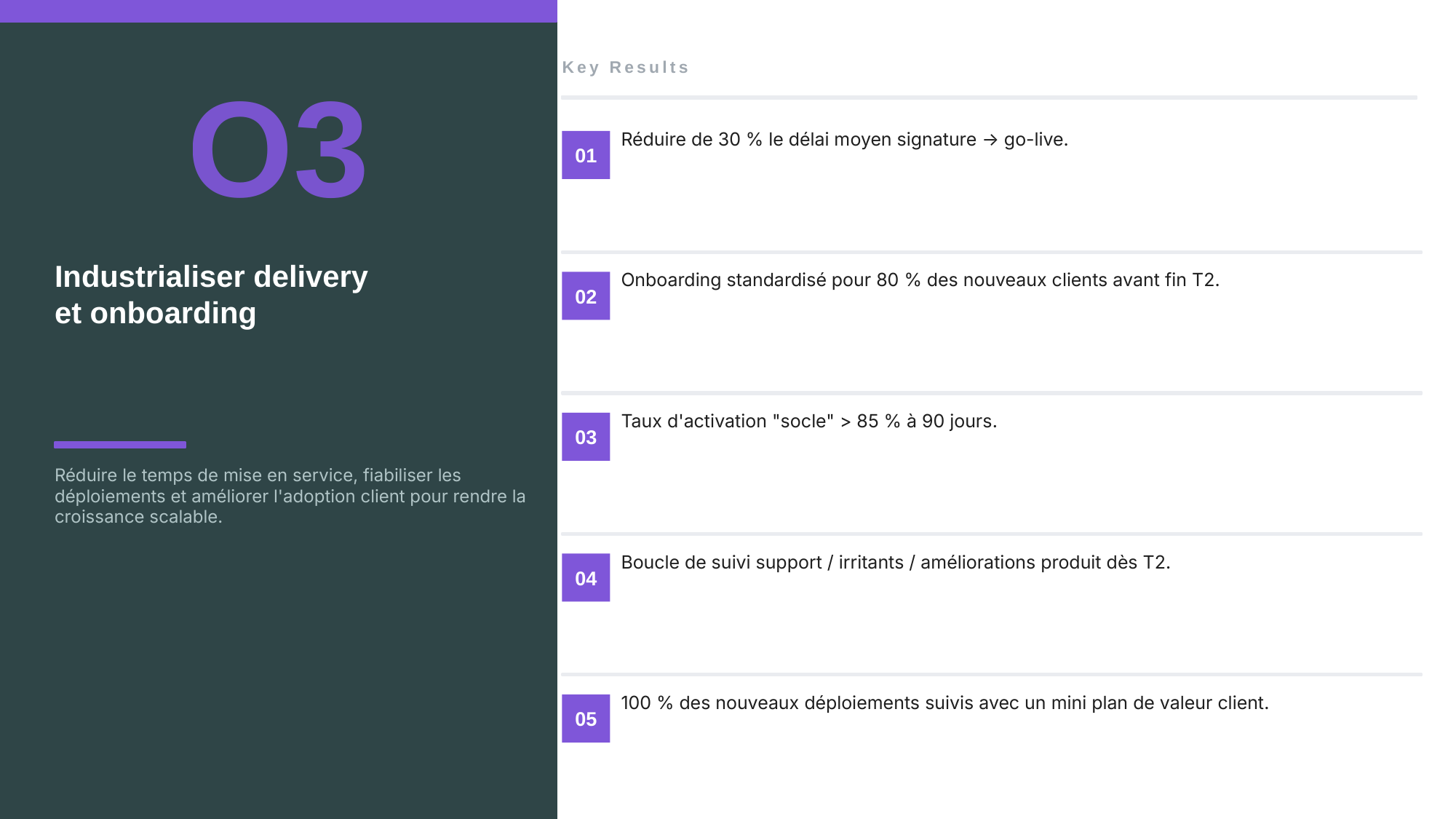

Key Results
O3

Réduire de 30 % le délai moyen signature → go-live.
01

Industrialiser delivery
et onboarding
Onboarding standardisé pour 80 % des nouveaux clients avant fin T2.
02

Taux d'activation "socle" > 85 % à 90 jours.
03

Réduire le temps de mise en service, fiabiliser les déploiements et améliorer l'adoption client pour rendre la croissance scalable.

Boucle de suivi support / irritants / améliorations produit dès T2.
04

100 % des nouveaux déploiements suivis avec un mini plan de valeur client.
05